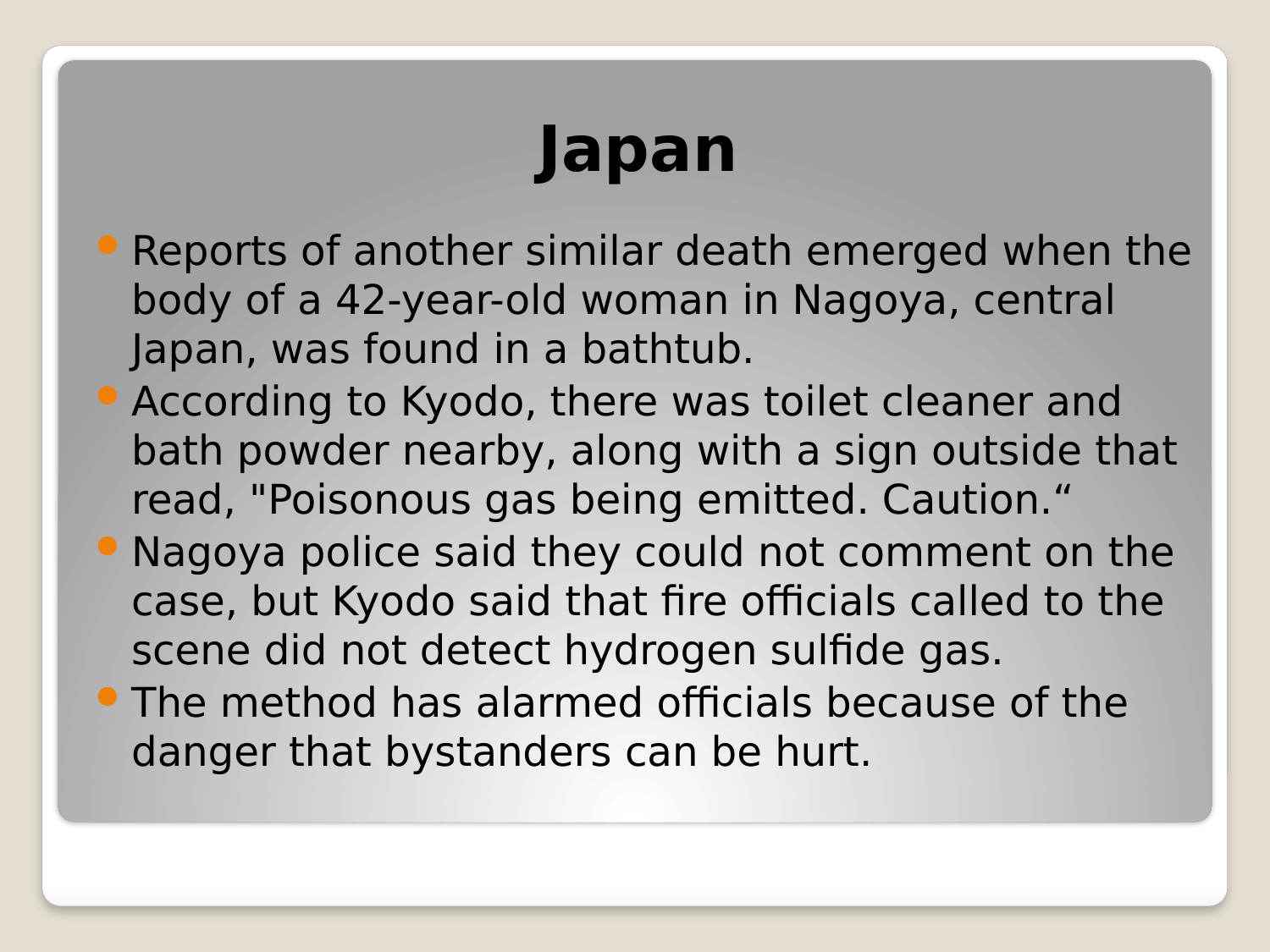

Japan
Reports of another similar death emerged when the body of a 42-year-old woman in Nagoya, central Japan, was found in a bathtub.
According to Kyodo, there was toilet cleaner and bath powder nearby, along with a sign outside that read, "Poisonous gas being emitted. Caution.“
Nagoya police said they could not comment on the case, but Kyodo said that fire officials called to the scene did not detect hydrogen sulfide gas.
The method has alarmed officials because of the danger that bystanders can be hurt.